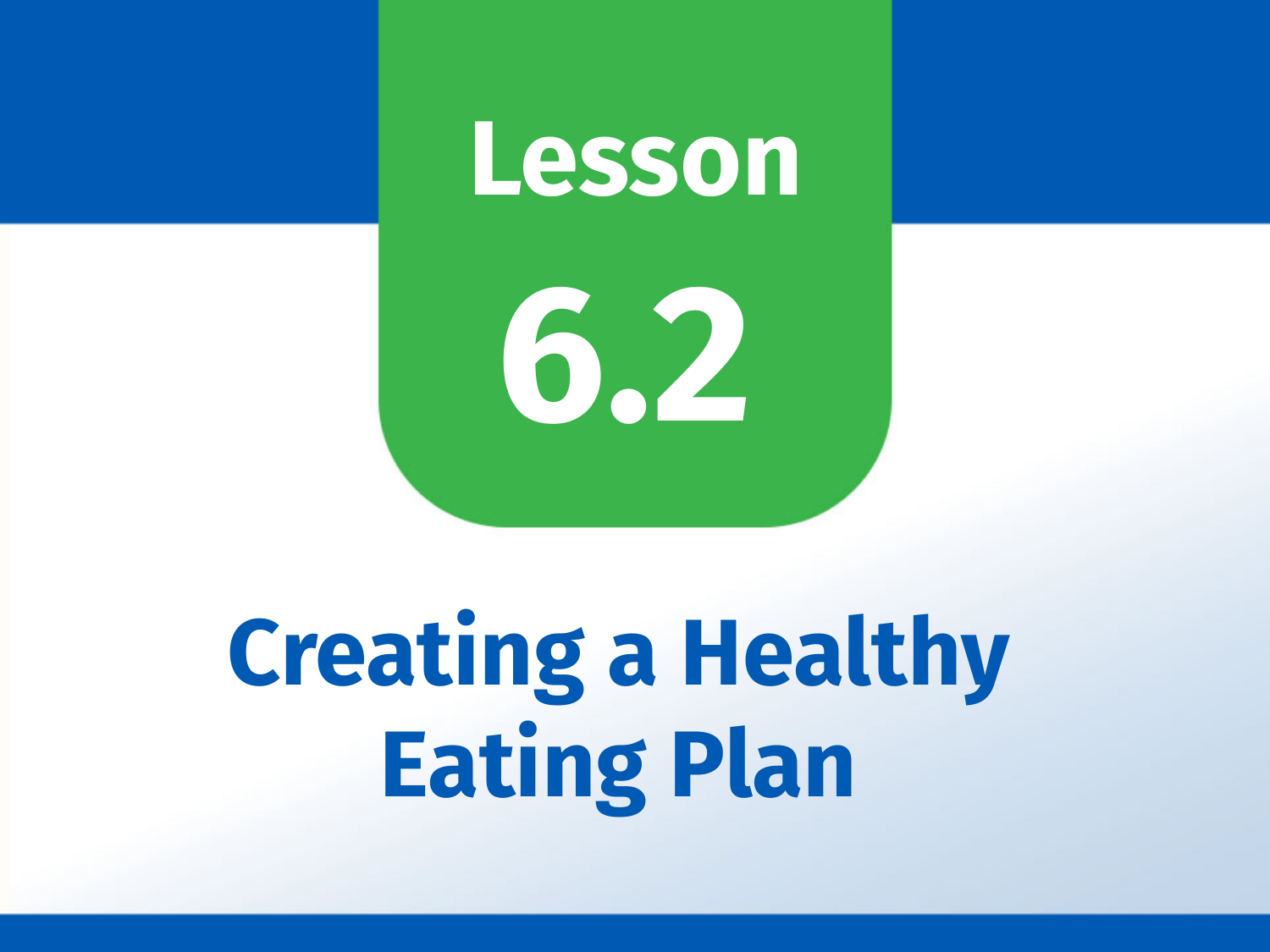

# 6.2
Creating a Healthy Eating Plan